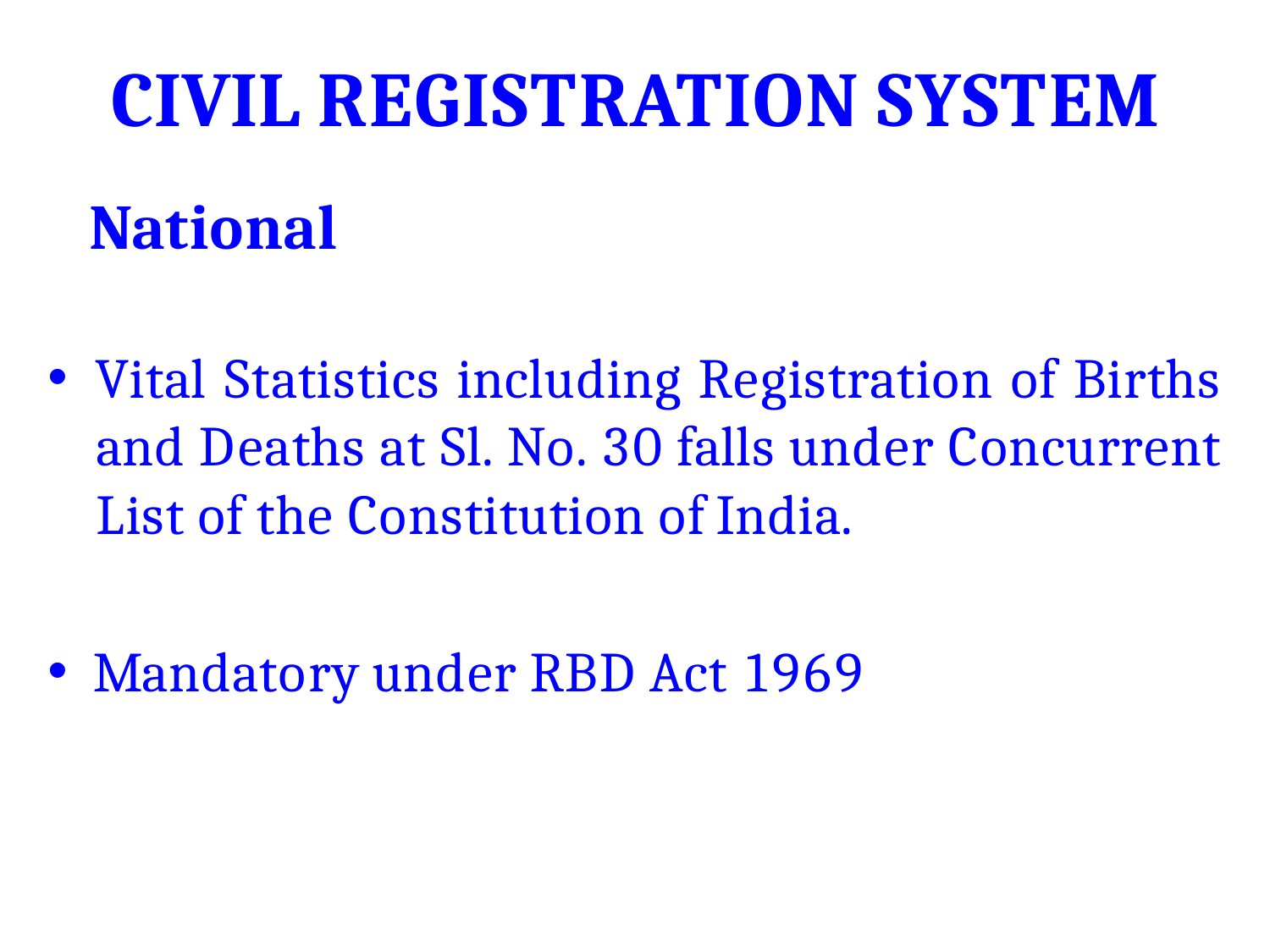

# CIVIL REGISTRATION SYSTEM
National
Vital Statistics including Registration of Births and Deaths at Sl. No. 30 falls under Concurrent List of the Constitution of India.

Mandatory under RBD Act 1969